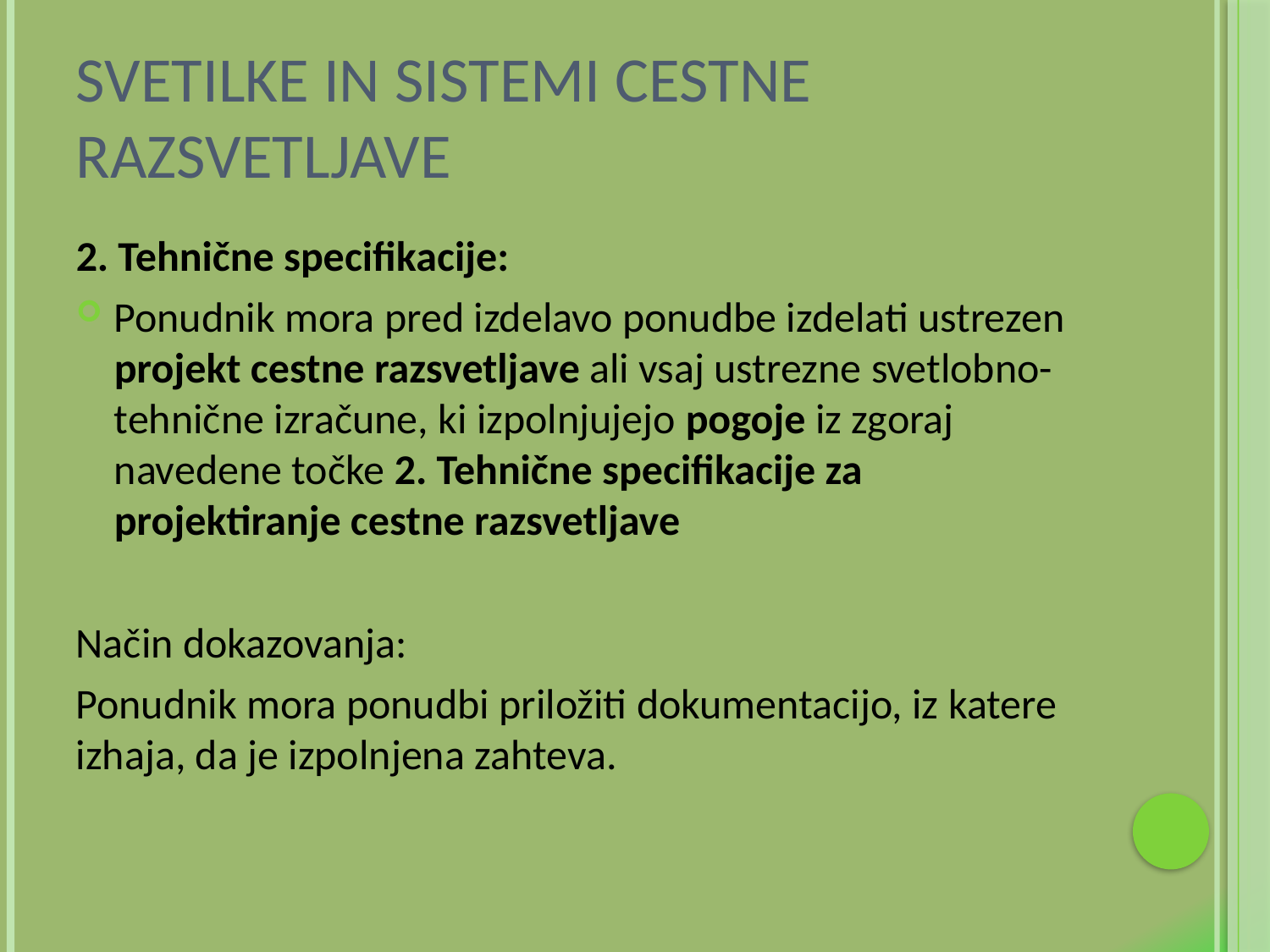

# Svetilke in sistemi cestne razsvetljave
2. Tehnične specifikacije:
Ponudnik mora pred izdelavo ponudbe izdelati ustrezen projekt cestne razsvetljave ali vsaj ustrezne svetlobno-tehnične izračune, ki izpolnjujejo pogoje iz zgoraj navedene točke 2. Tehnične specifikacije za projektiranje cestne razsvetljave

Način dokazovanja:
Ponudnik mora ponudbi priložiti dokumentacijo, iz katere izhaja, da je izpolnjena zahteva.